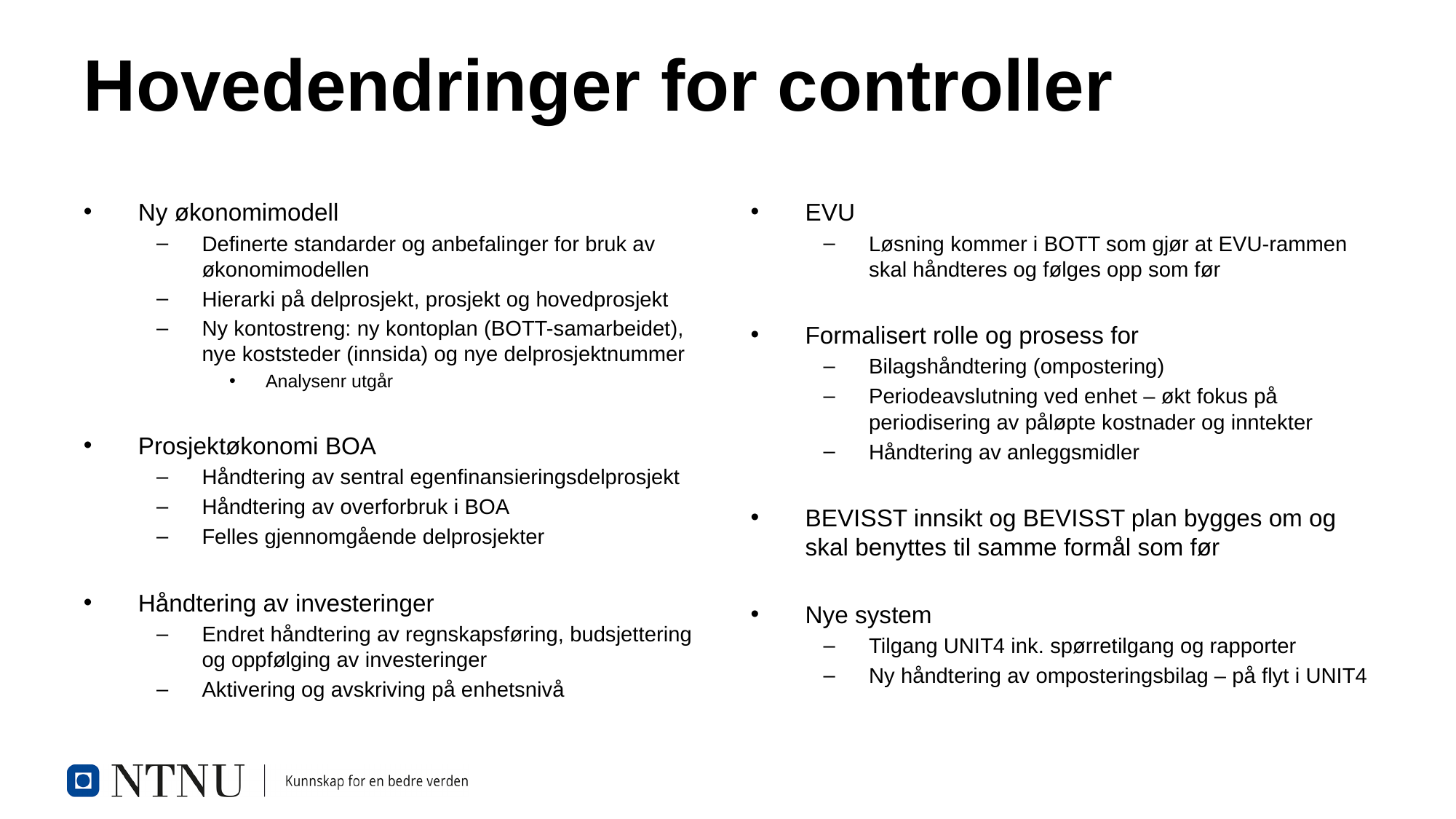

# Hovedendringer for controller
Ny økonomimodell
Definerte standarder og anbefalinger for bruk av økonomimodellen
Hierarki på delprosjekt, prosjekt og hovedprosjekt
Ny kontostreng: ny kontoplan (BOTT-samarbeidet), nye koststeder (innsida) og nye delprosjektnummer
Analysenr utgår

Prosjektøkonomi BOA
Håndtering av sentral egenfinansieringsdelprosjekt
Håndtering av overforbruk i BOA
Felles gjennomgående delprosjekter

Håndtering av investeringer
Endret håndtering av regnskapsføring, budsjettering og oppfølging av investeringer
Aktivering og avskriving på enhetsnivå
EVU
Løsning kommer i BOTT som gjør at EVU-rammen skal håndteres og følges opp som før

Formalisert rolle og prosess for
Bilagshåndtering (ompostering)
Periodeavslutning ved enhet – økt fokus på periodisering av påløpte kostnader og inntekter
Håndtering av anleggsmidler

BEVISST innsikt og BEVISST plan bygges om og skal benyttes til samme formål som før

Nye system
Tilgang UNIT4 ink. spørretilgang og rapporter
Ny håndtering av omposteringsbilag – på flyt i UNIT4